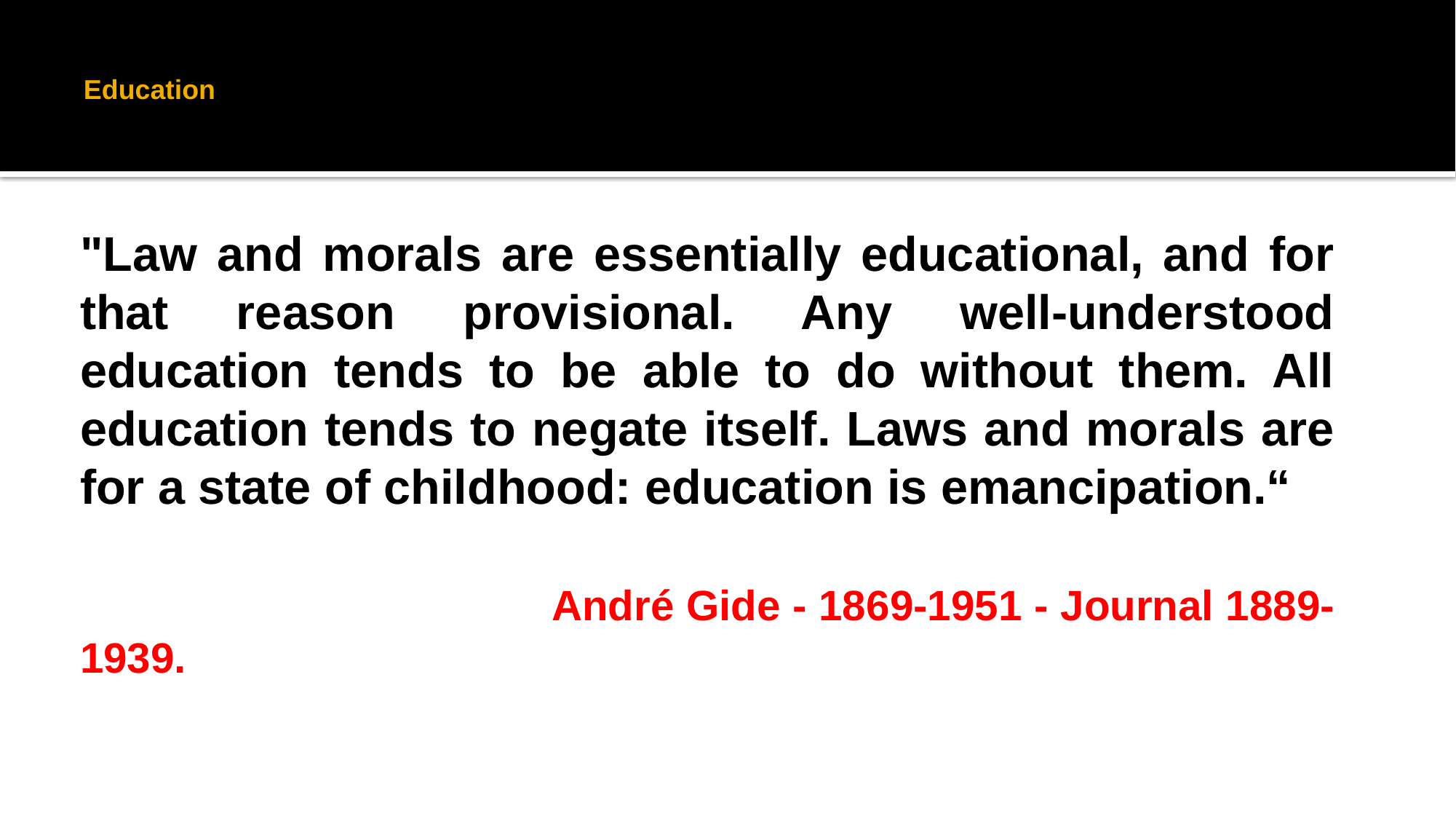

# Education
"Law and morals are essentially educational, and for that reason provisional. Any well-understood education tends to be able to do without them. All education tends to negate itself. Laws and morals are for a state of childhood: education is emancipation.“

                                  André Gide - 1869-1951 - Journal 1889-1939.